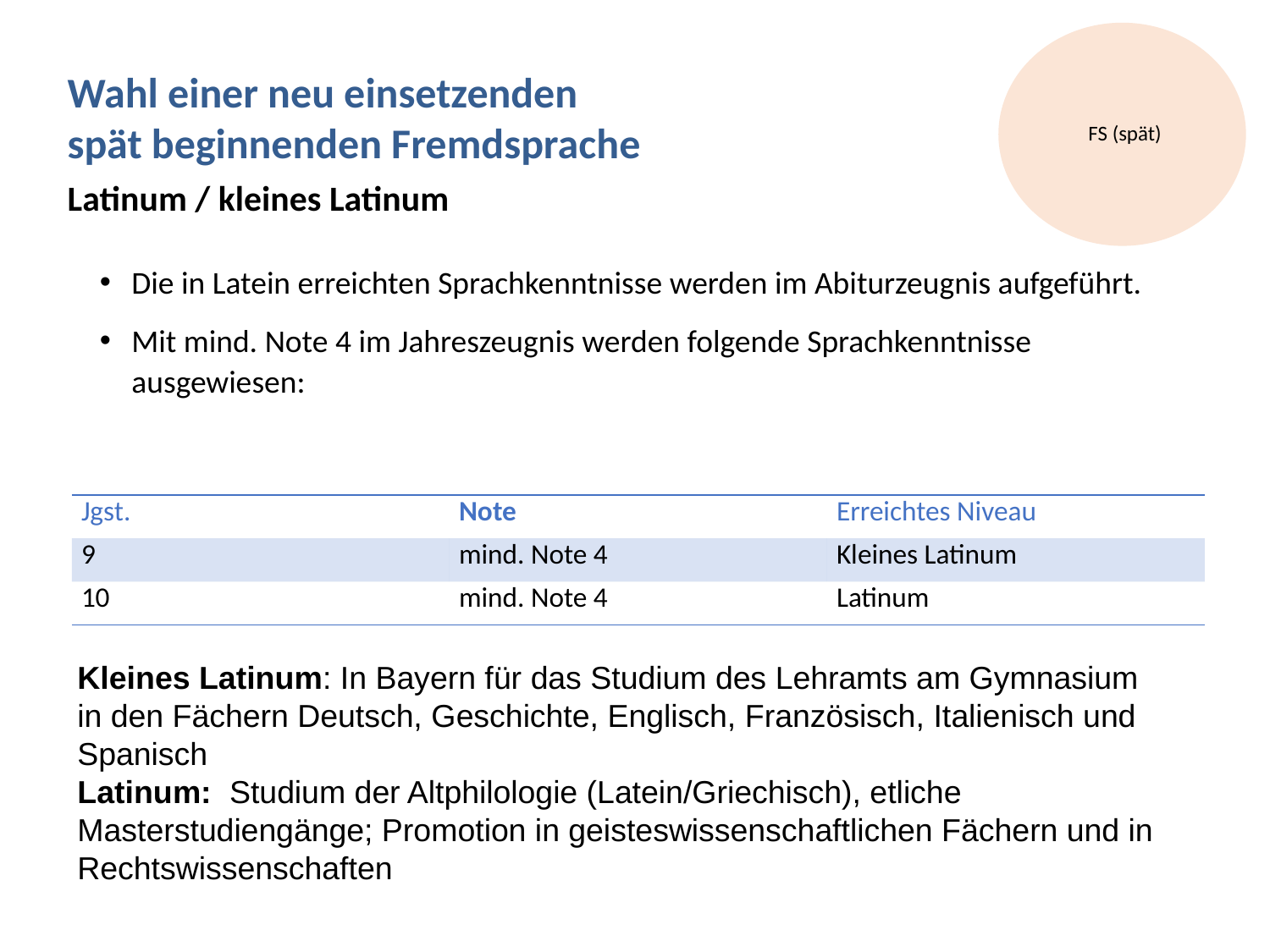

Wahl einer neu einsetzenden
spät beginnenden Fremdsprache
FS (spät)
Latinum / kleines Latinum
Die in Latein erreichten Sprachkenntnisse werden im Abiturzeugnis aufgeführt.
Mit mind. Note 4 im Jahreszeugnis werden folgende Sprachkenntnisse ausgewiesen:
| Jgst. | Note | Erreichtes Niveau |
| --- | --- | --- |
| 9 | mind. Note 4 | Kleines Latinum |
| 10 | mind. Note 4 | Latinum |
Kleines Latinum: In Bayern für das Studium des Lehramts am Gymnasium
in den Fächern Deutsch, Geschichte, Englisch, Französisch, Italienisch und Spanisch
Latinum:  Studium der Altphilologie (Latein/Griechisch), etliche Masterstudiengänge; Promotion in geisteswissenschaftlichen Fächern und in Rechtswissenschaften